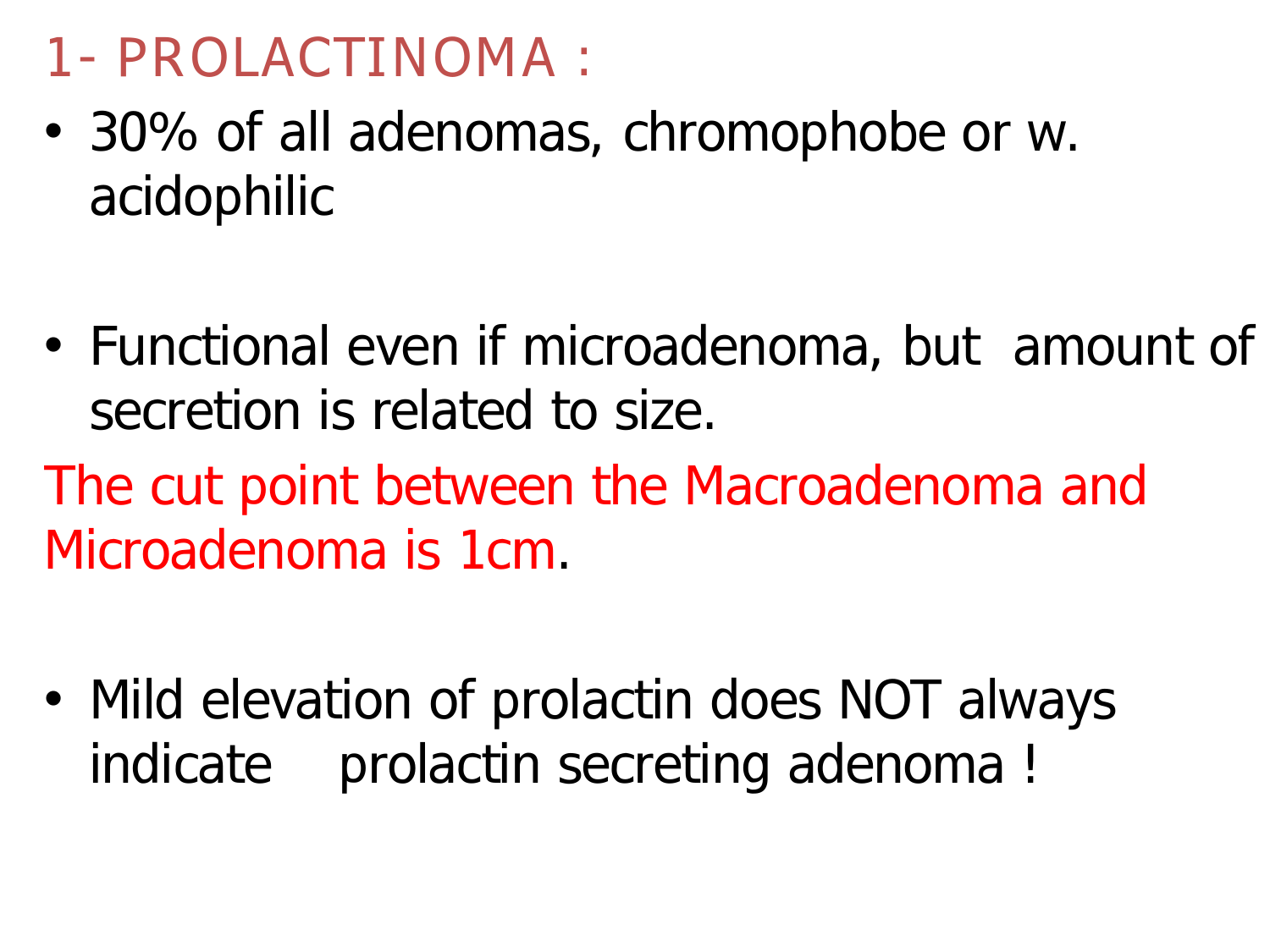

1- PROLACTINOMA :
30% of all adenomas, chromophobe or w. acidophilic

Functional even if microadenoma, but  amount of secretion is related to size.
The cut point between the Macroadenoma and Microadenoma is 1cm.

Mild elevation of prolactin does NOT always indicate    prolactin secreting adenoma !

#